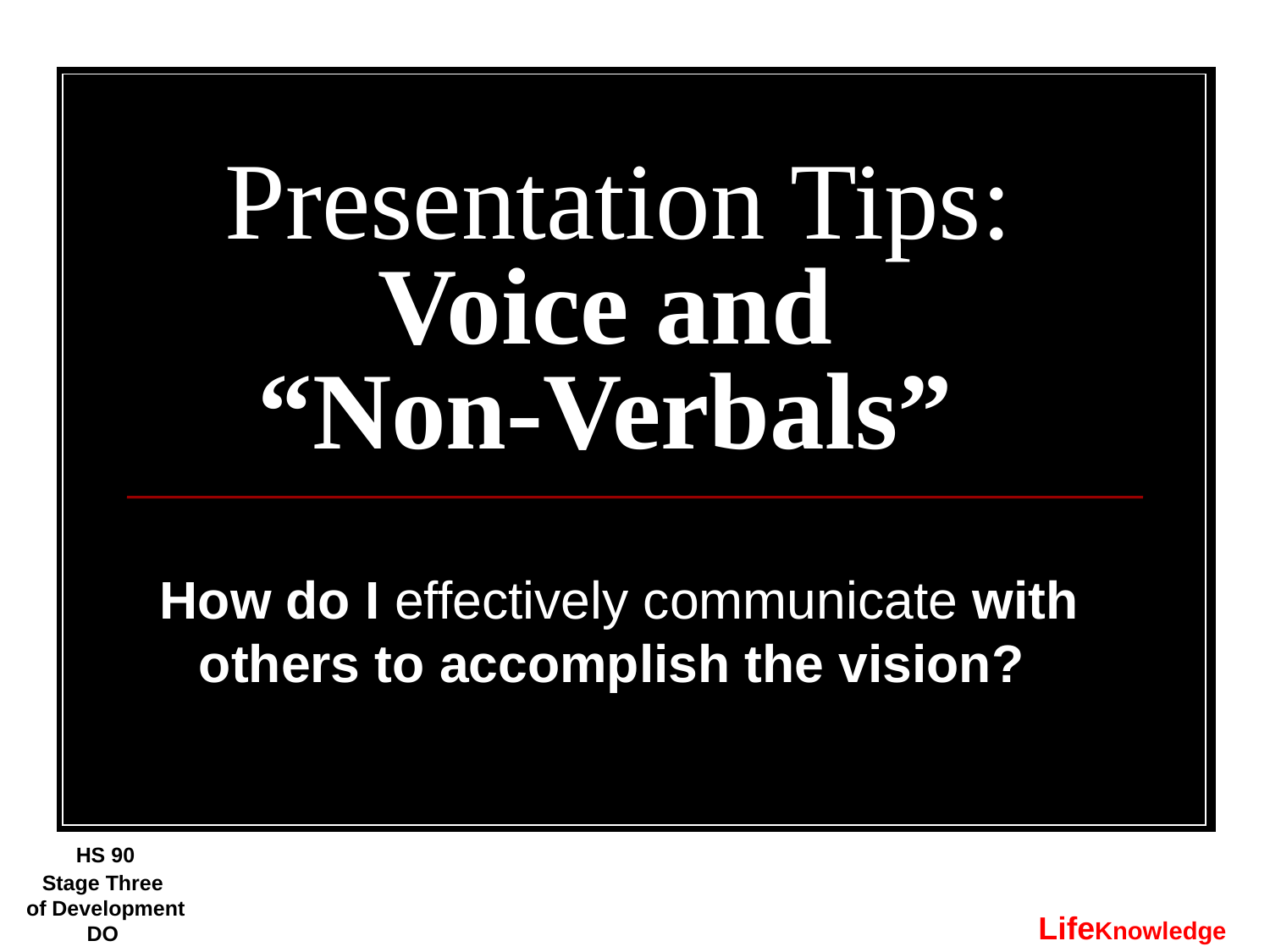

# Presentation Tips: Voice and “Non-Verbals”
How do I effectively communicate with others to accomplish the vision?
HS 90
Stage Three
of Development DO